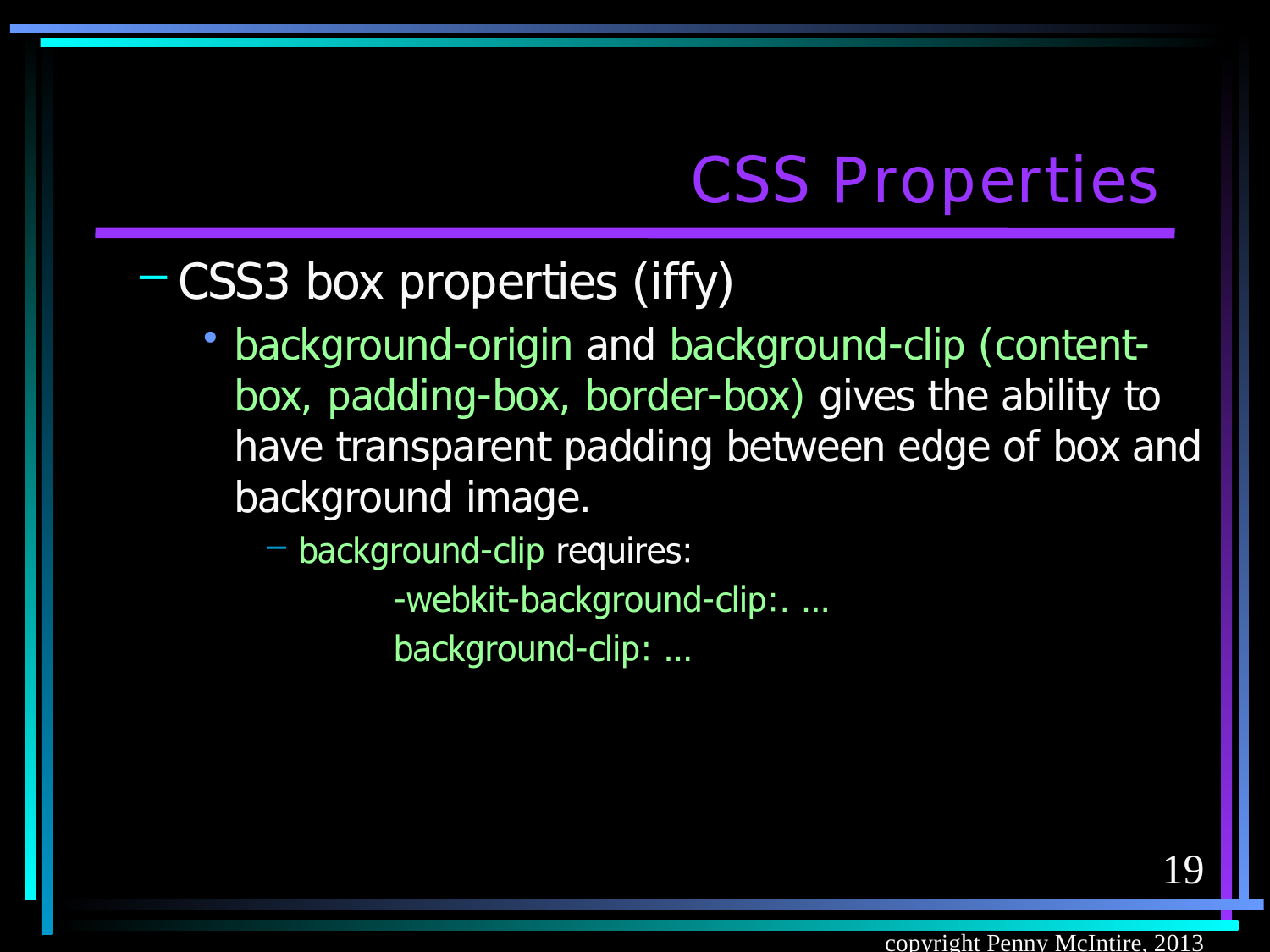

# CSS Properties
CSS3 box properties (iffy)
background-origin and background-clip (content-box, padding-box, border-box) gives the ability to have transparent padding between edge of box and background image.
background-clip requires:
	-webkit-background-clip:. …
	background-clip: …
19
copyright Penny McIntire, 2013